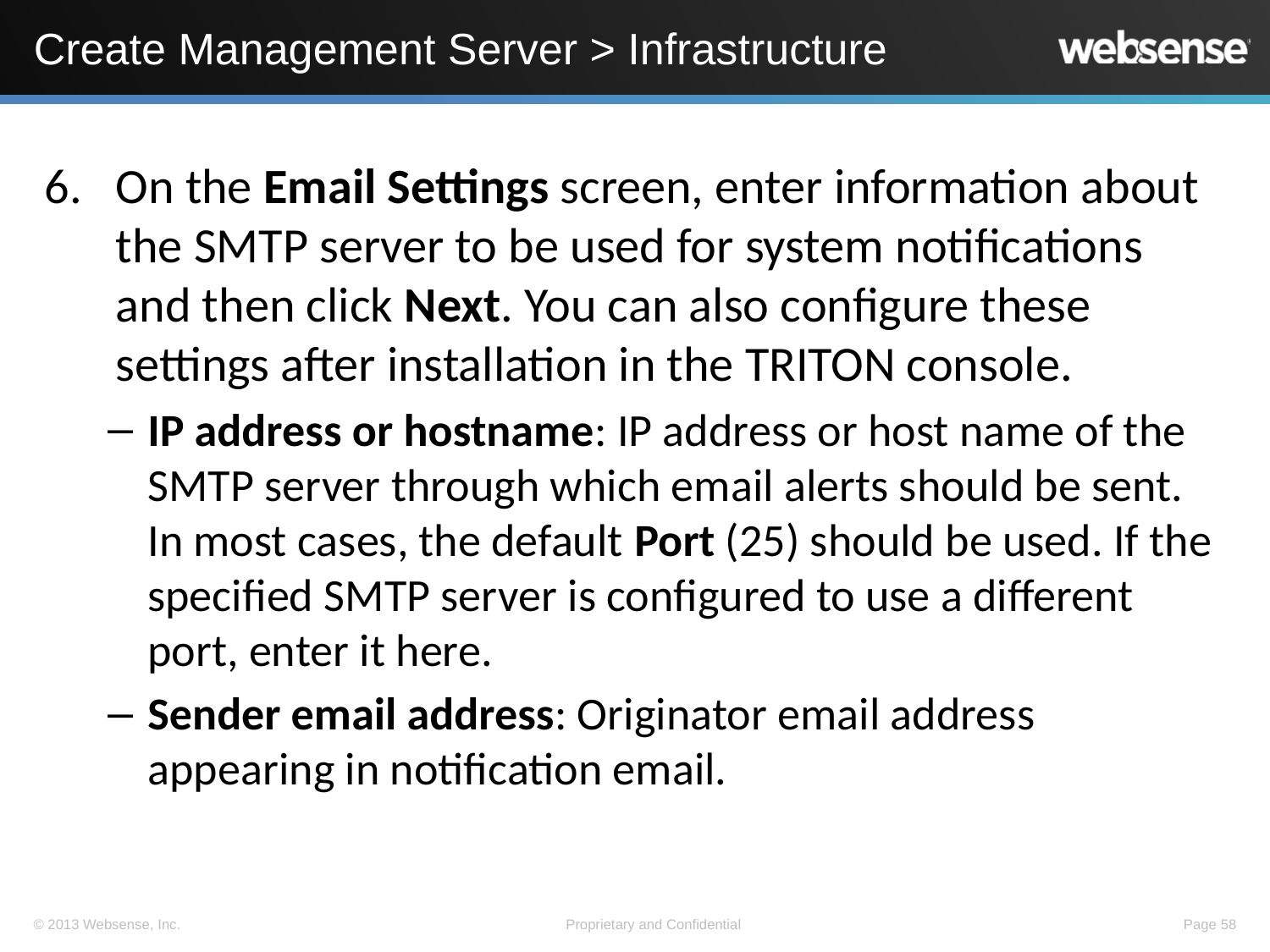

# Create Management Server > Infrastructure
On the Email Settings screen, enter information about the SMTP server to be used for system notifications and then click Next. You can also configure these settings after installation in the TRITON console.
IP address or hostname: IP address or host name of the SMTP server through which email alerts should be sent. In most cases, the default Port (25) should be used. If the specified SMTP server is configured to use a different port, enter it here.
Sender email address: Originator email address appearing in notification email.